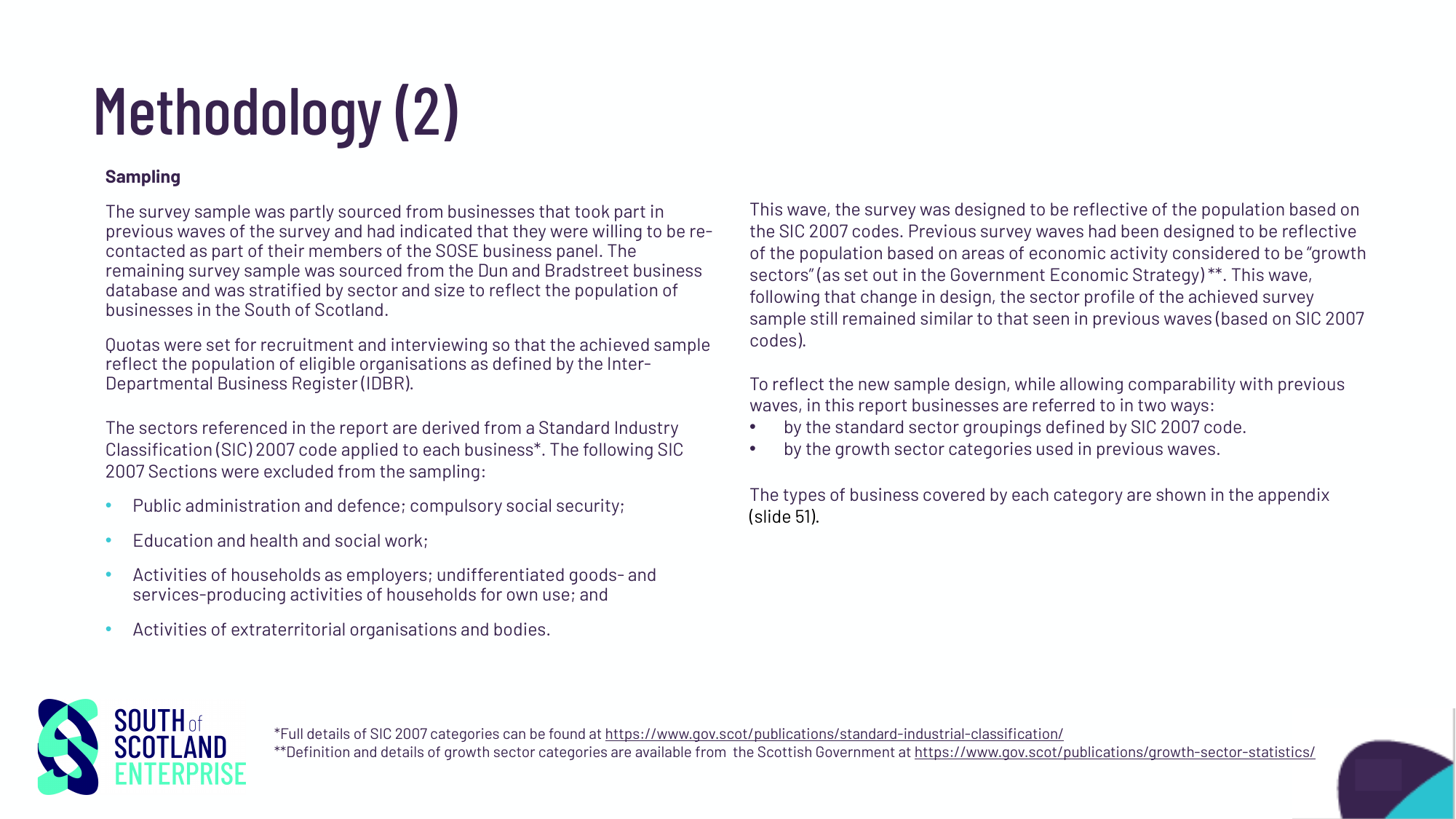

# Methodology (2)
Sampling
The survey sample was partly sourced from businesses that took part in previous waves of the survey and had indicated that they were willing to be re-contacted as part of their members of the SOSE business panel. The remaining survey sample was sourced from the Dun and Bradstreet business database and was stratified by sector and size to reflect the population of businesses in the South of Scotland.
Quotas were set for recruitment and interviewing so that the achieved sample reflect the population of eligible organisations as defined by the Inter-Departmental Business Register (IDBR).

The sectors referenced in the report are derived from a Standard Industry Classification (SIC) 2007 code applied to each business*. The following SIC 2007 Sections were excluded from the sampling:
Public administration and defence; compulsory social security;
Education and health and social work;
Activities of households as employers; undifferentiated goods- and services-producing activities of households for own use; and
Activities of extraterritorial organisations and bodies.

This wave, the survey was designed to be reflective of the population based on the SIC 2007 codes. Previous survey waves had been designed to be reflective of the population based on areas of economic activity considered to be “growth sectors” (as set out in the Government Economic Strategy) **. This wave, following that change in design, the sector profile of the achieved survey sample still remained similar to that seen in previous waves (based on SIC 2007 codes).

To reflect the new sample design, while allowing comparability with previous waves, in this report businesses are referred to in two ways:
by the standard sector groupings defined by SIC 2007 code.
by the growth sector categories used in previous waves.

The types of business covered by each category are shown in the appendix (slide 51).

*Full details of SIC 2007 categories can be found at https://www.gov.scot/publications/standard-industrial-classification/
**Definition and details of growth sector categories are available from  the Scottish Government at https://www.gov.scot/publications/growth-sector-statistics/